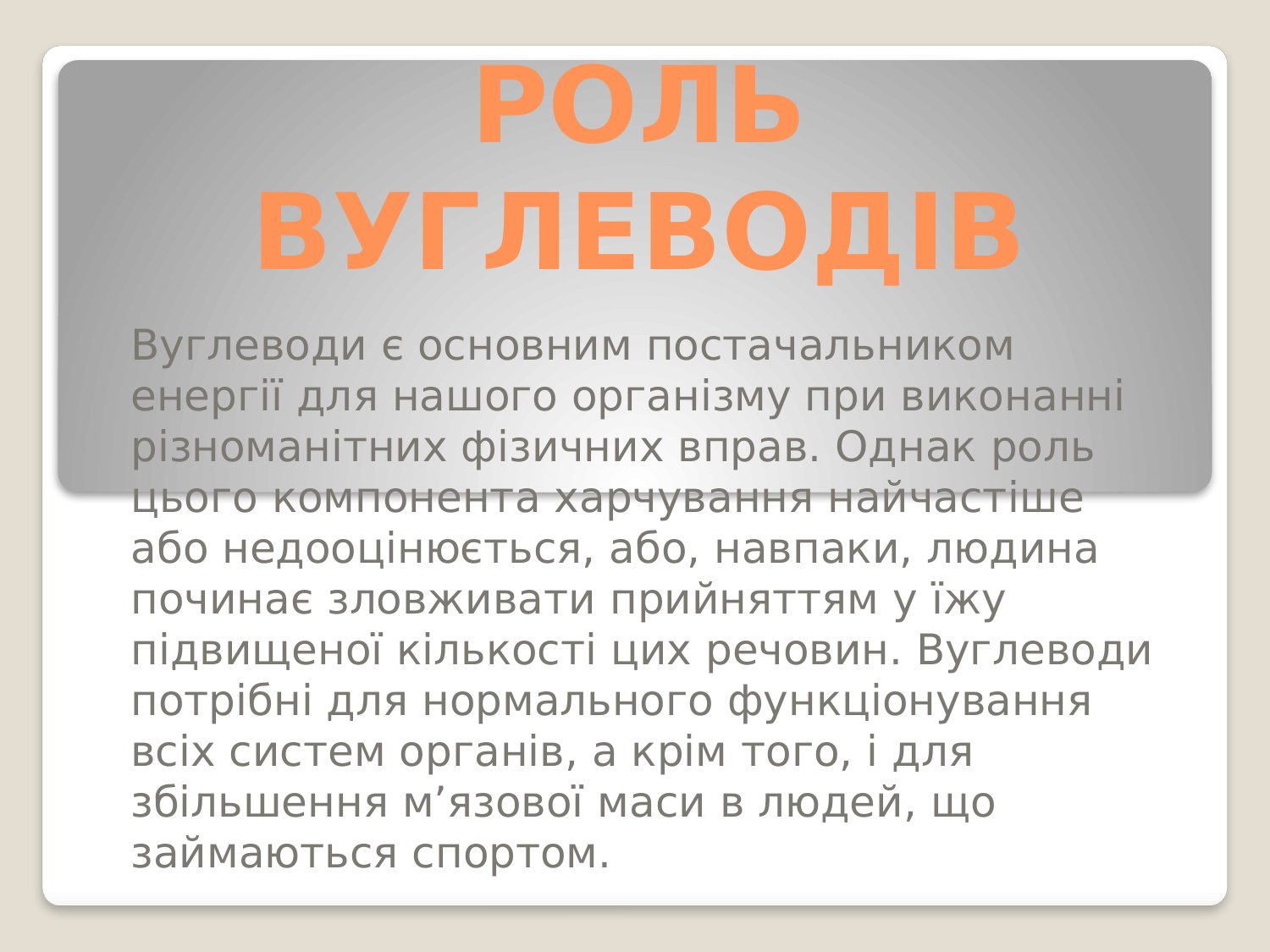

# РОЛЬ ВУГЛЕВОДІВ
Вуглеводи є основним постачальником енергії для нашого організму при виконанні різноманітних фізичних вправ. Однак роль цього компонента харчування найчастіше або недооцінюється, або, навпаки, людина починає зловживати прийняттям у їжу підвищеної кількості цих речовин. Вуглеводи потрібні для нормального функціонування всіх систем органів, а крім того, і для збільшення м’язової маси в людей, що займаються спортом.